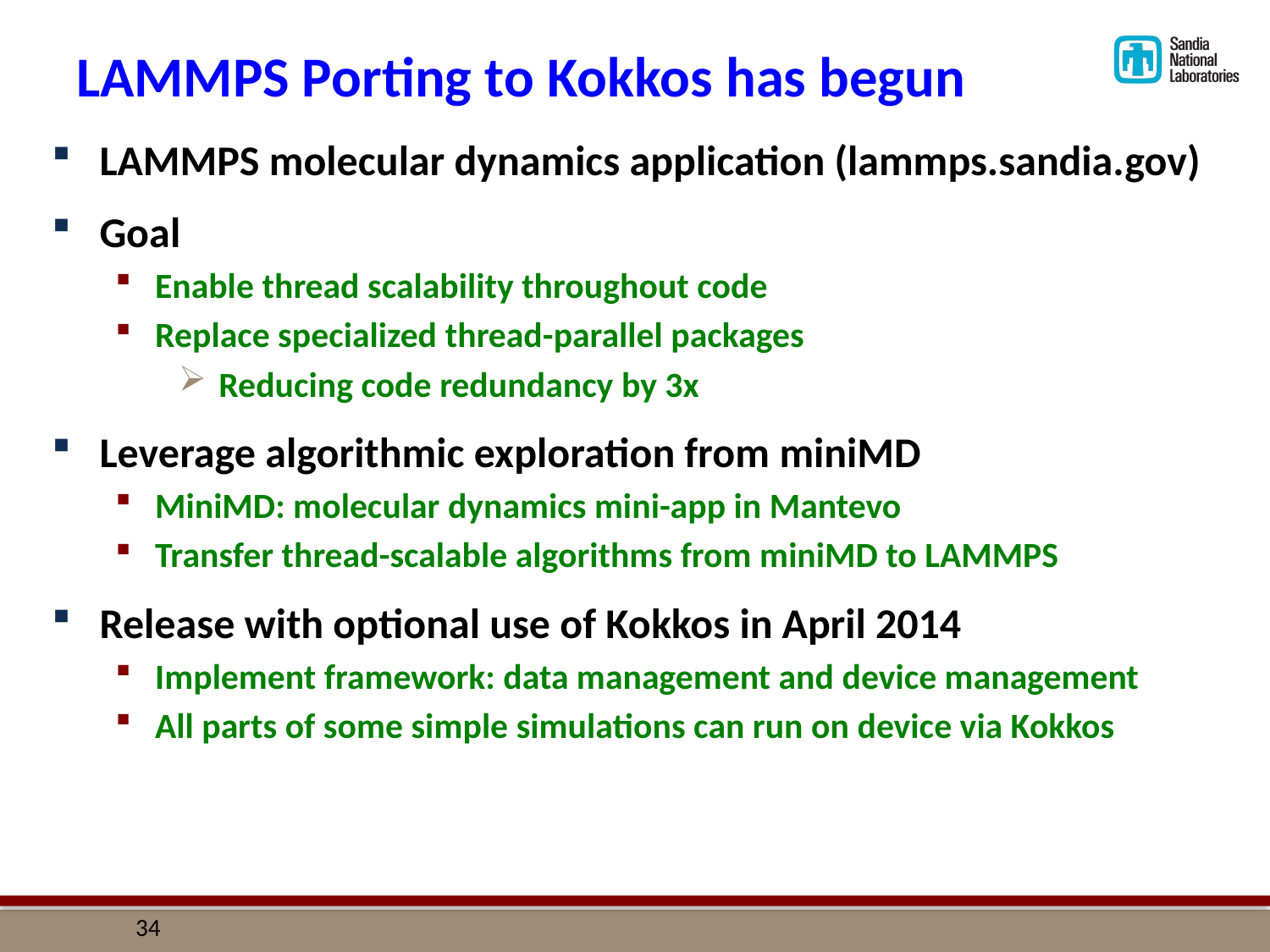

# LAMMPS Porting to Kokkos has begun
LAMMPS molecular dynamics application (lammps.sandia.gov)
Goal
Enable thread scalability throughout code
Replace specialized thread-parallel packages
 Reducing code redundancy by 3x
Leverage algorithmic exploration from miniMD
MiniMD: molecular dynamics mini-app in Mantevo
Transfer thread-scalable algorithms from miniMD to LAMMPS
Release with optional use of Kokkos in April 2014
Implement framework: data management and device management
All parts of some simple simulations can run on device via Kokkos

34